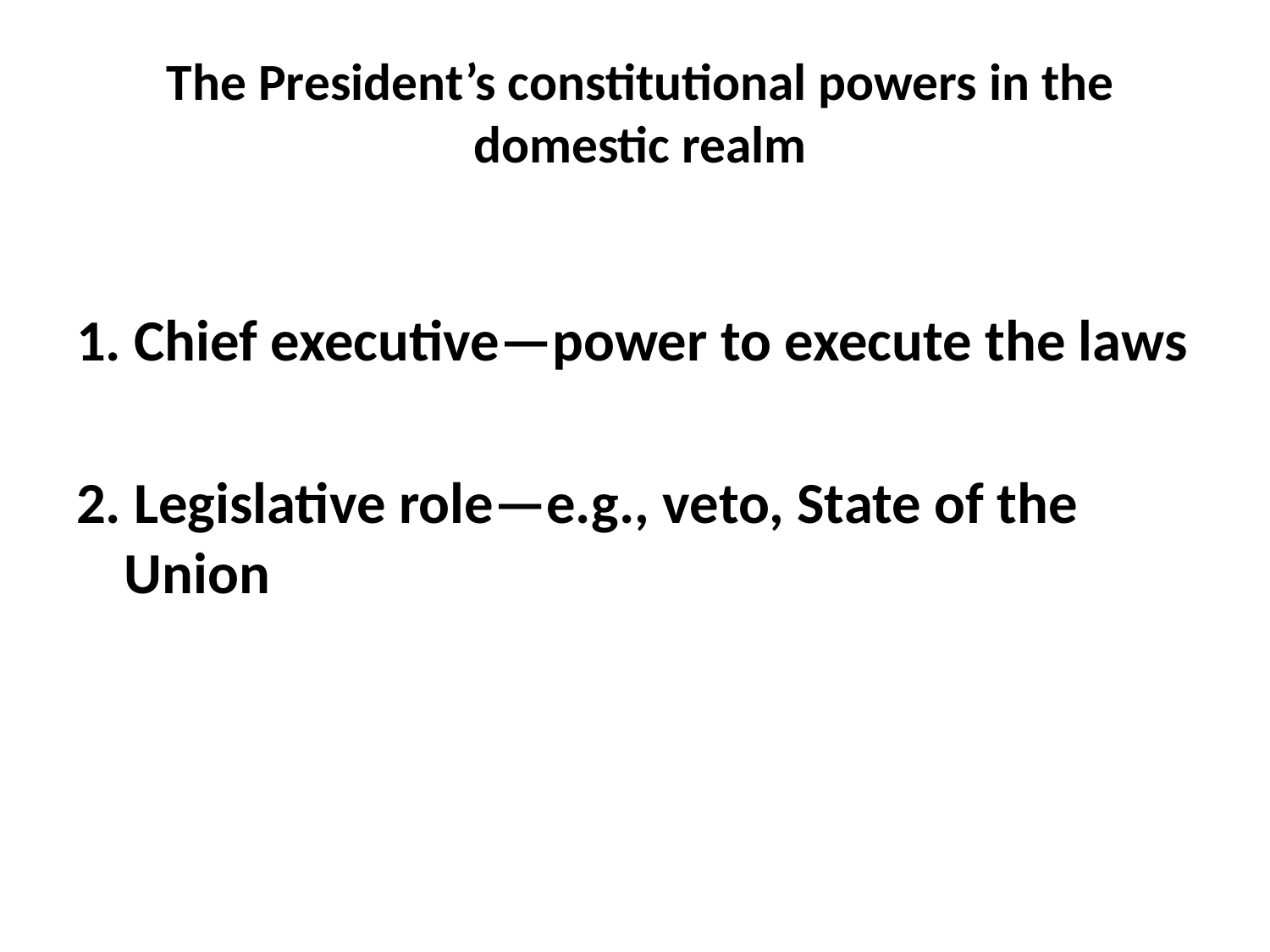

# The President’s constitutional powers in the domestic realm
1. Chief executive—power to execute the laws

2. Legislative role—e.g., veto, State of the Union